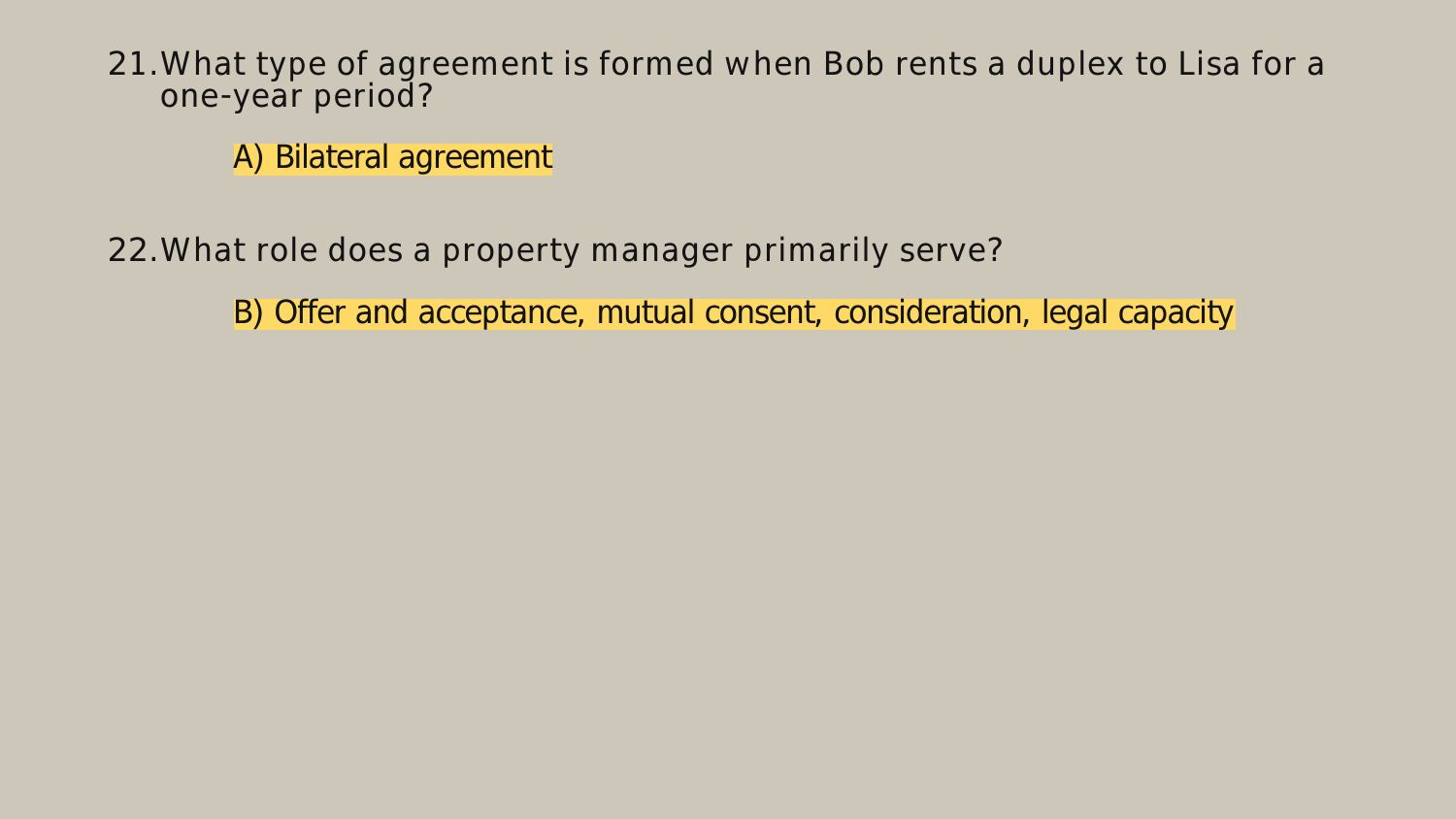

# What type of agreement is formed when Bob rents a duplex to Lisa for a one-year period?

A) Bilateral agreement

What role does a property manager primarily serve?

B) Offer and acceptance, mutual consent, consideration, legal capacity